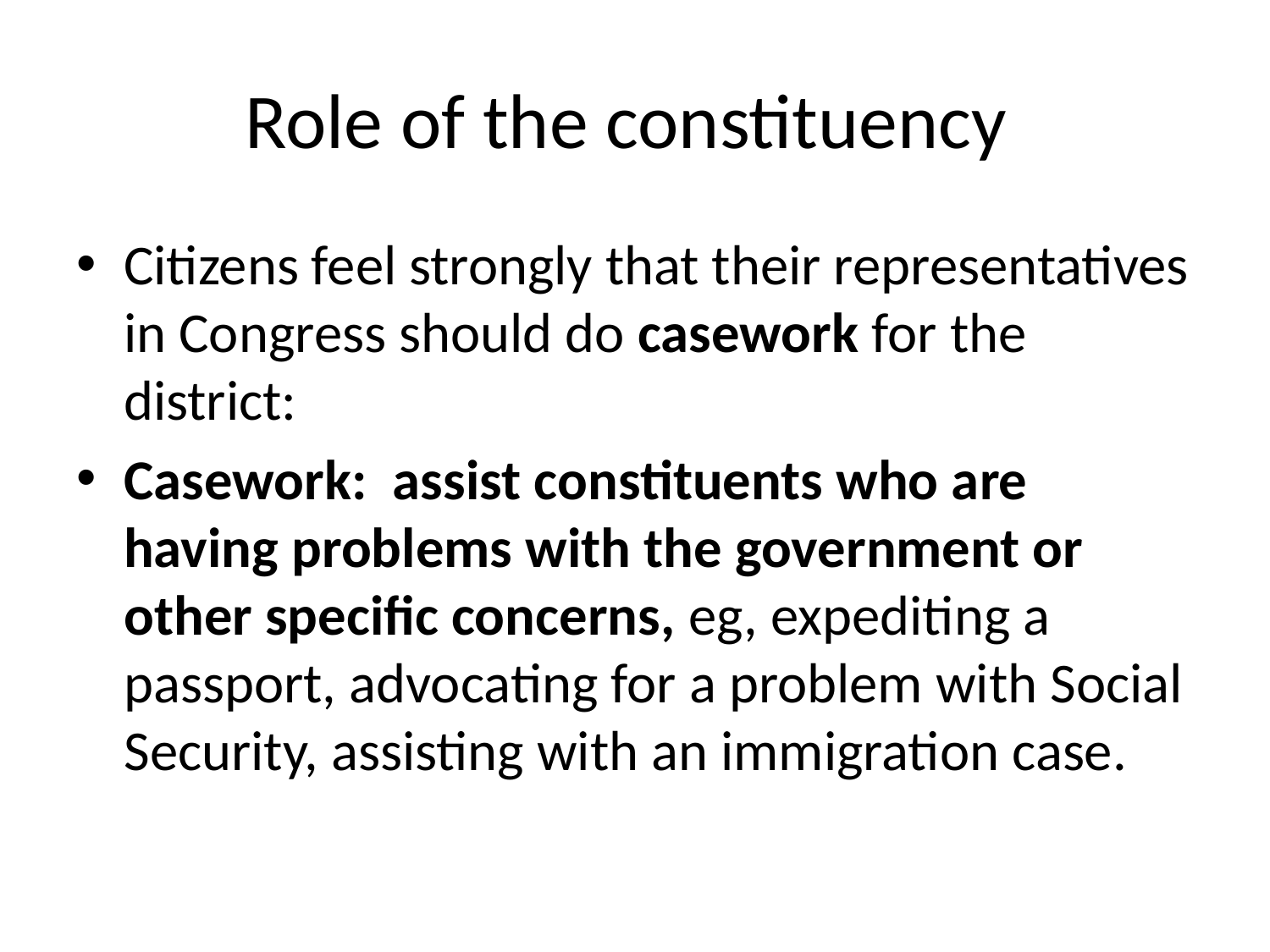

# Role of the constituency
Citizens feel strongly that their representatives in Congress should do casework for the district:
Casework:  assist constituents who are having problems with the government or other specific concerns, eg, expediting a passport, advocating for a problem with Social Security, assisting with an immigration case.